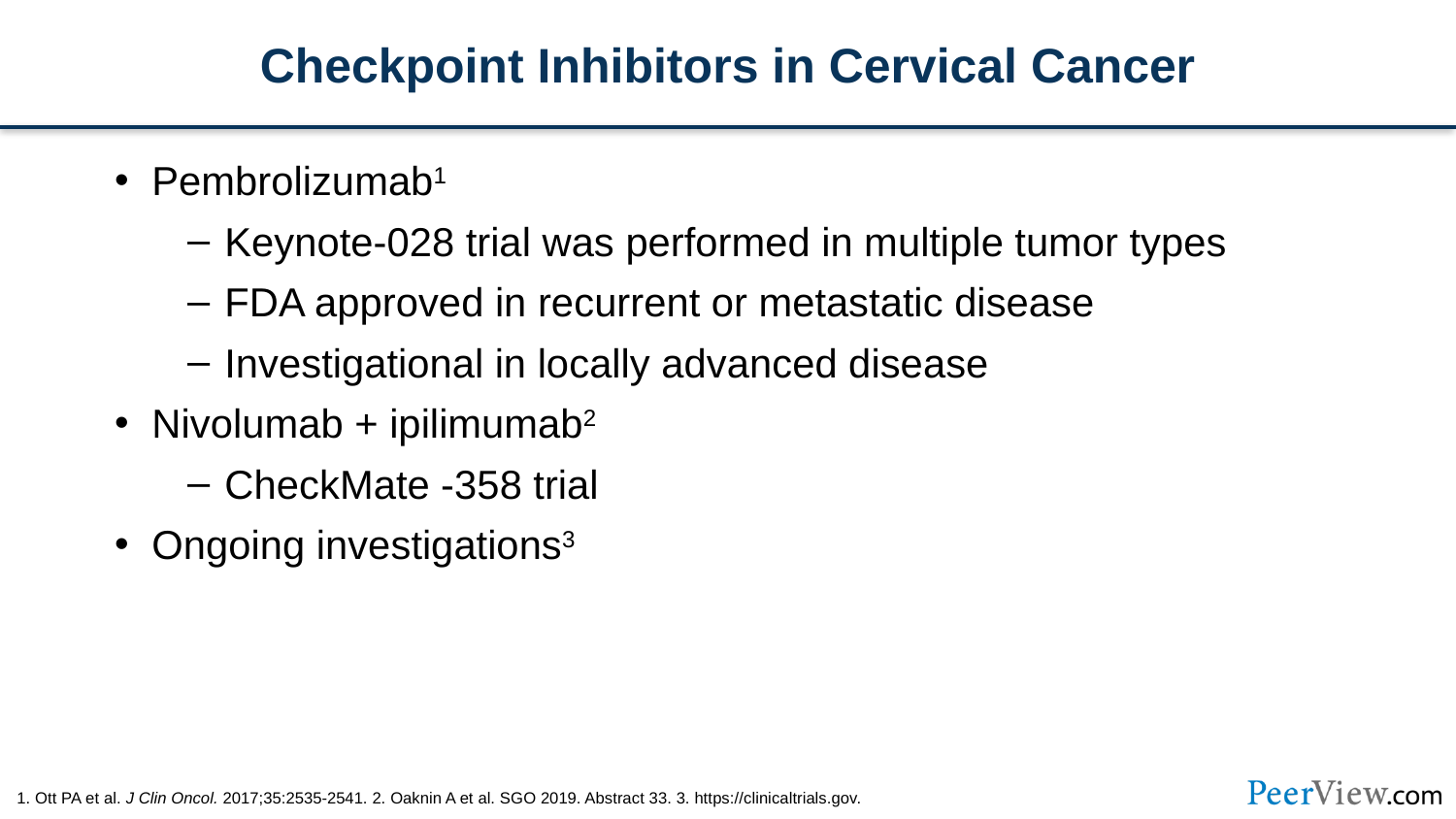

# Checkpoint Inhibitors in Cervical Cancer
Pembrolizumab1
Keynote-028 trial was performed in multiple tumor types
FDA approved in recurrent or metastatic disease
Investigational in locally advanced disease
Nivolumab + ipilimumab2
CheckMate -358 trial
Ongoing investigations3
1. Ott PA et al. J Clin Oncol. 2017;35:2535-2541. 2. Oaknin A et al. SGO 2019. Abstract 33. 3. https://clinicaltrials.gov.